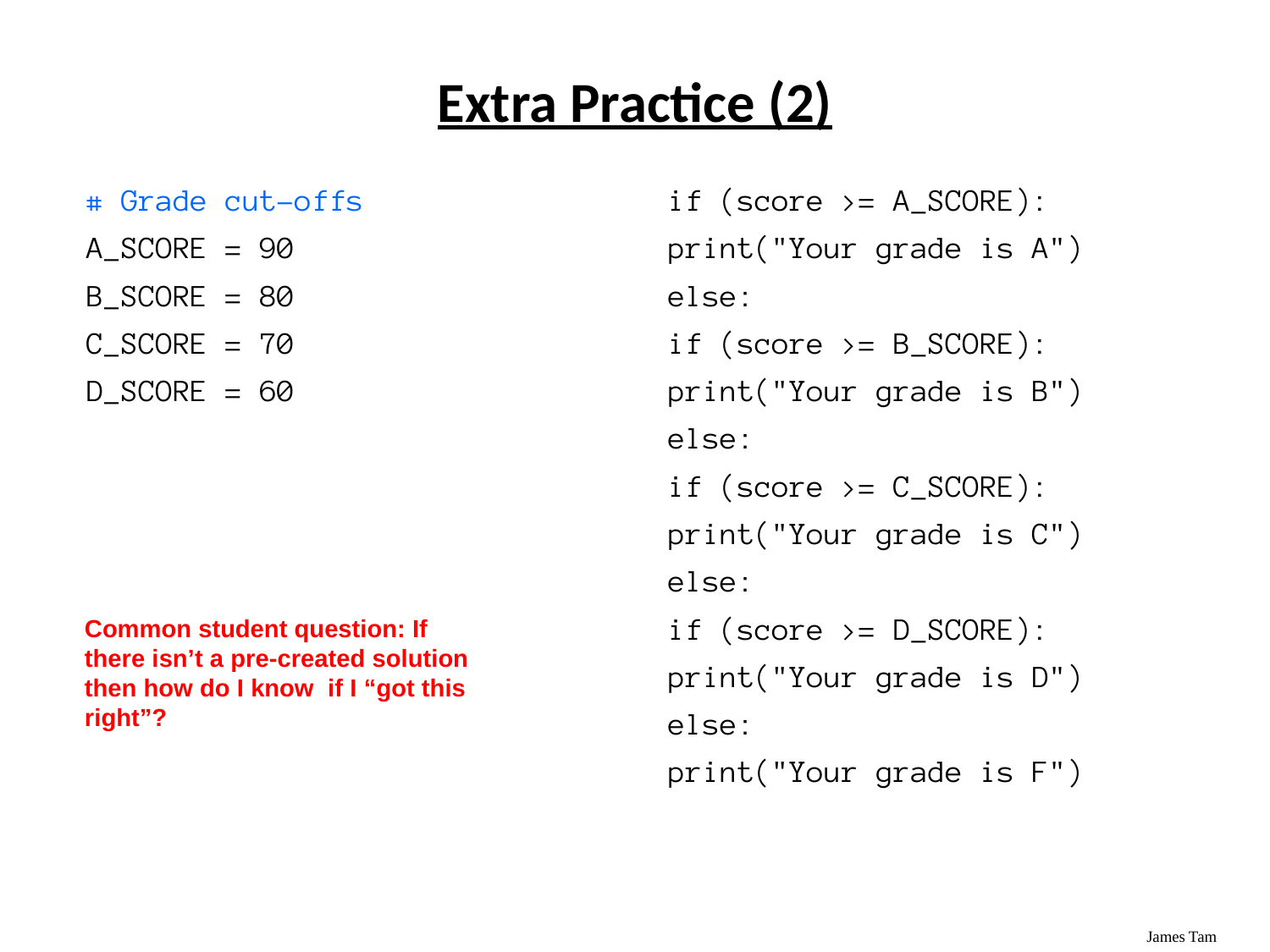

# Extra Practice (2)
# Grade cut-offs
A_SCORE = 90
B_SCORE = 80
C_SCORE = 70
D_SCORE = 60
if (score >= A_SCORE):
print("Your grade is A")
else:
if (score >= B_SCORE):
print("Your grade is B")
else:
if (score >= C_SCORE):
print("Your grade is C")
else:
if (score >= D_SCORE):
print("Your grade is D")
else:
print("Your grade is F")

Common student question: If there isn’t a pre-created solution then how do I know  if I “got this right”?